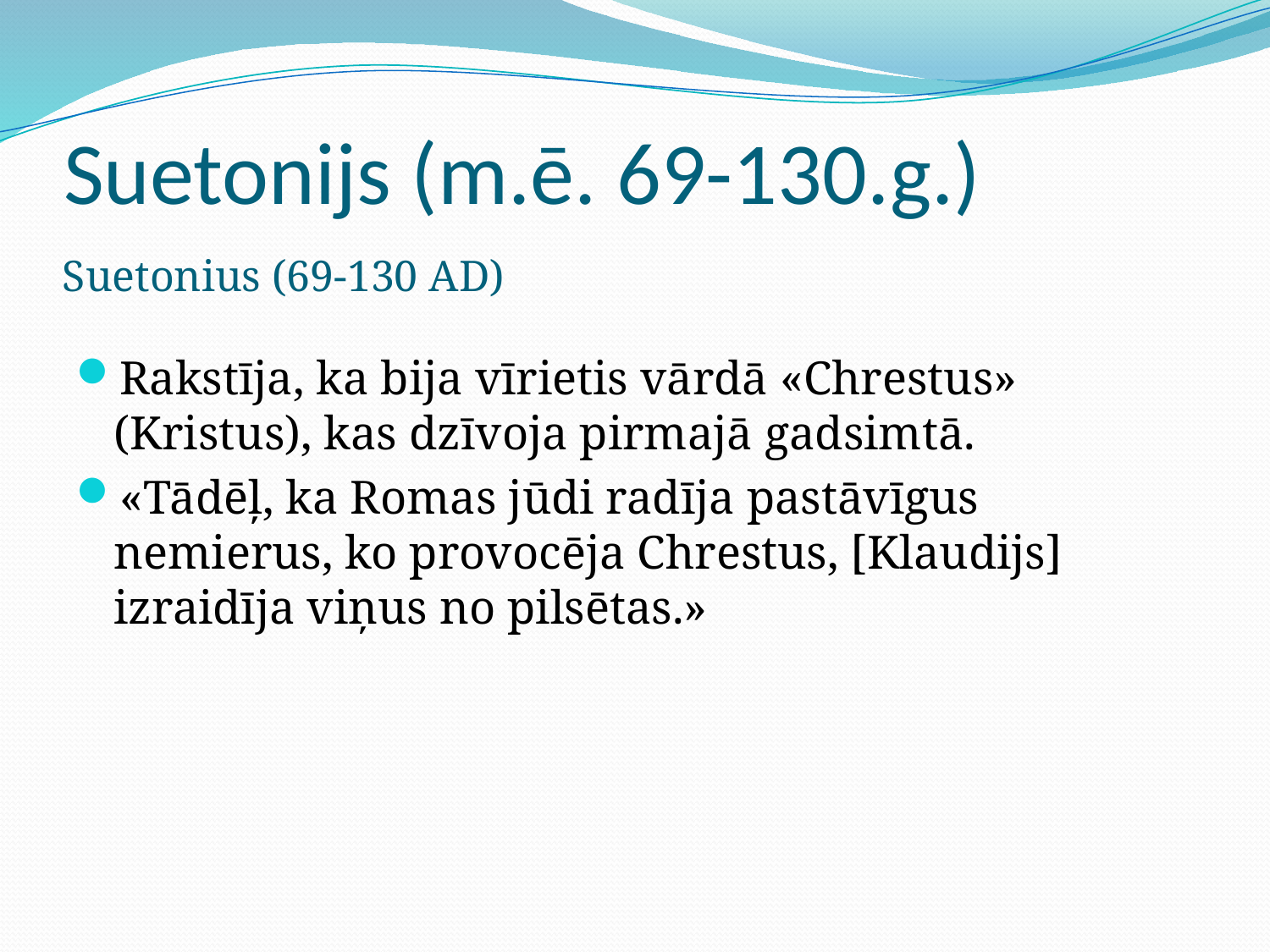

# Suetonijs (m.ē. 69-130.g.)
Suetonius (69-130 AD)
Rakstīja, ka bija vīrietis vārdā «Chrestus» (Kristus), kas dzīvoja pirmajā gadsimtā.
«Tādēļ, ka Romas jūdi radīja pastāvīgus nemierus, ko provocēja Chrestus, [Klaudijs] izraidīja viņus no pilsētas.»